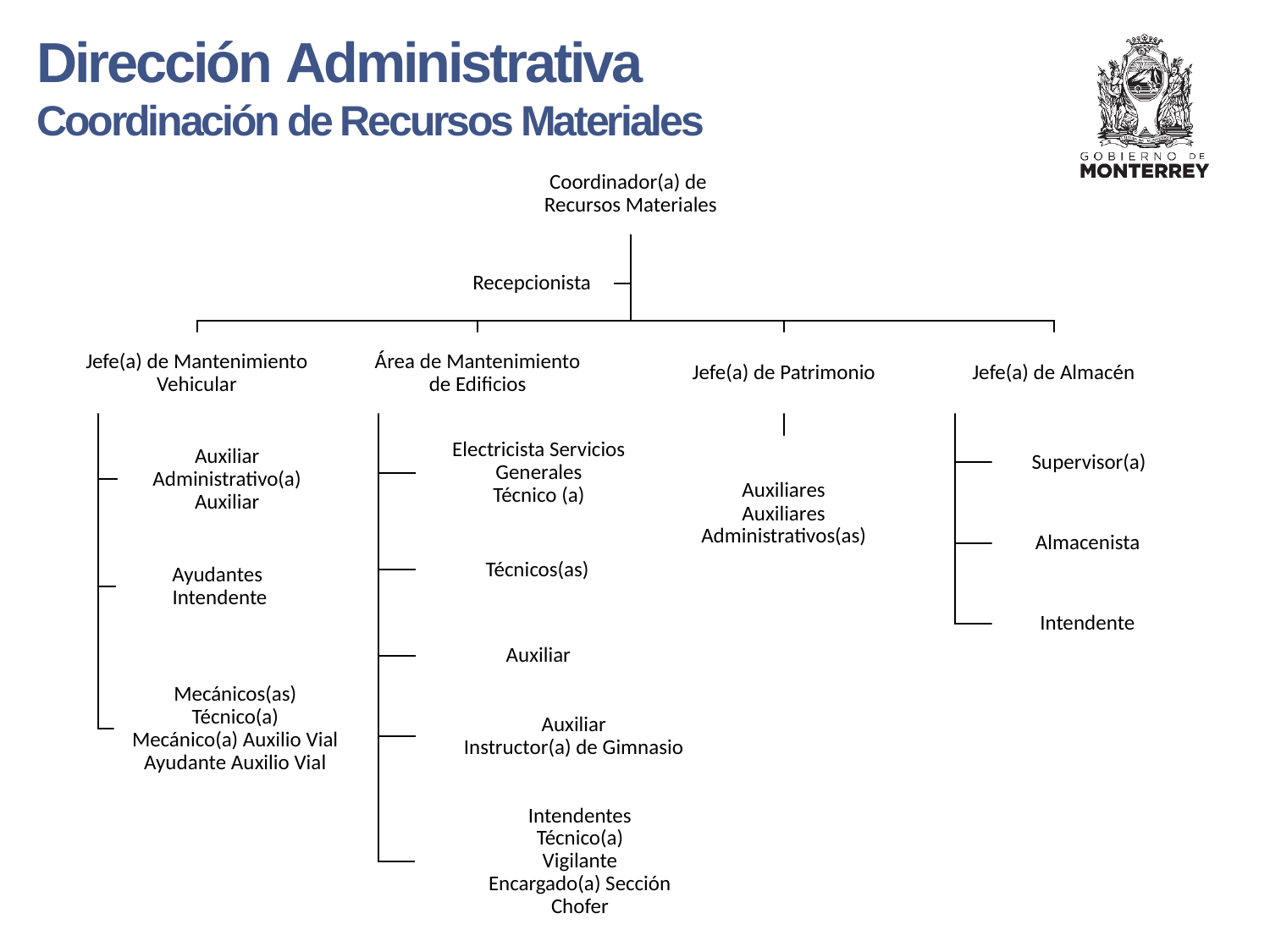

Dirección Administrativa
Coordinación de Recursos Materiales
Coordinador(a) de
Recursos Materiales
Jefe(a) de Mantenimiento
Vehicular
Auxiliar Administrativo(a)
Auxiliar
Ayudantes
Intendente
Mecánicos(as)
Técnico(a)
Mecánico(a) Auxilio Vial
Ayudante Auxilio Vial
Área de Mantenimiento
de Edificios
Electricista Servicios Generales
Técnico (a)
Técnicos(as)
Auxiliar
Auxiliar
Instructor(a) de Gimnasio
Intendentes
Técnico(a)
Vigilante
Encargado(a) Sección
Chofer
Jefe(a) de Patrimonio
Auxiliares
Auxiliares Administrativos(as)
Jefe(a) de Almacén
Supervisor(a)
Almacenista
Intendente
Recepcionista